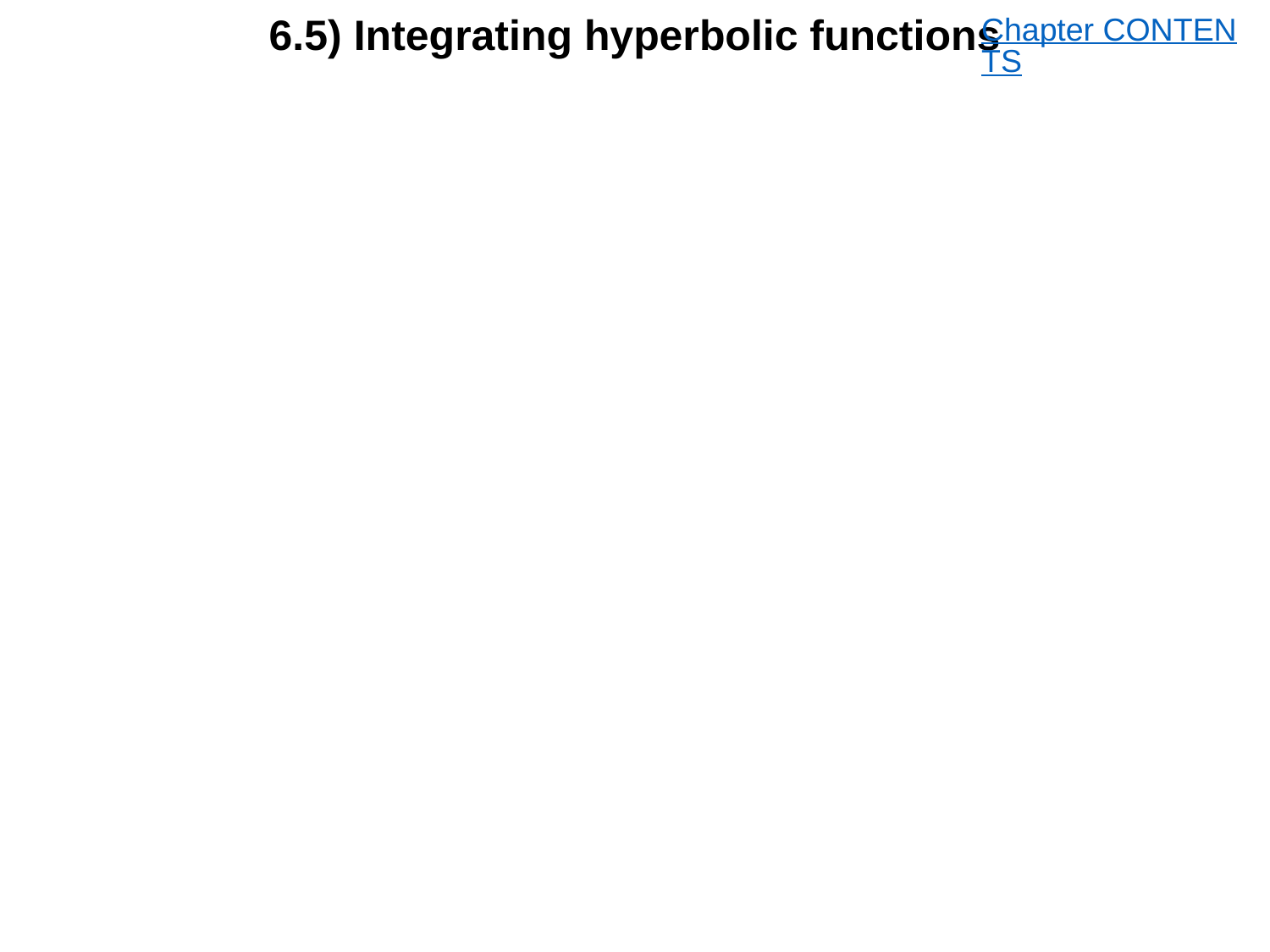

# 6.5) Integrating hyperbolic functions
Chapter CONTENTS